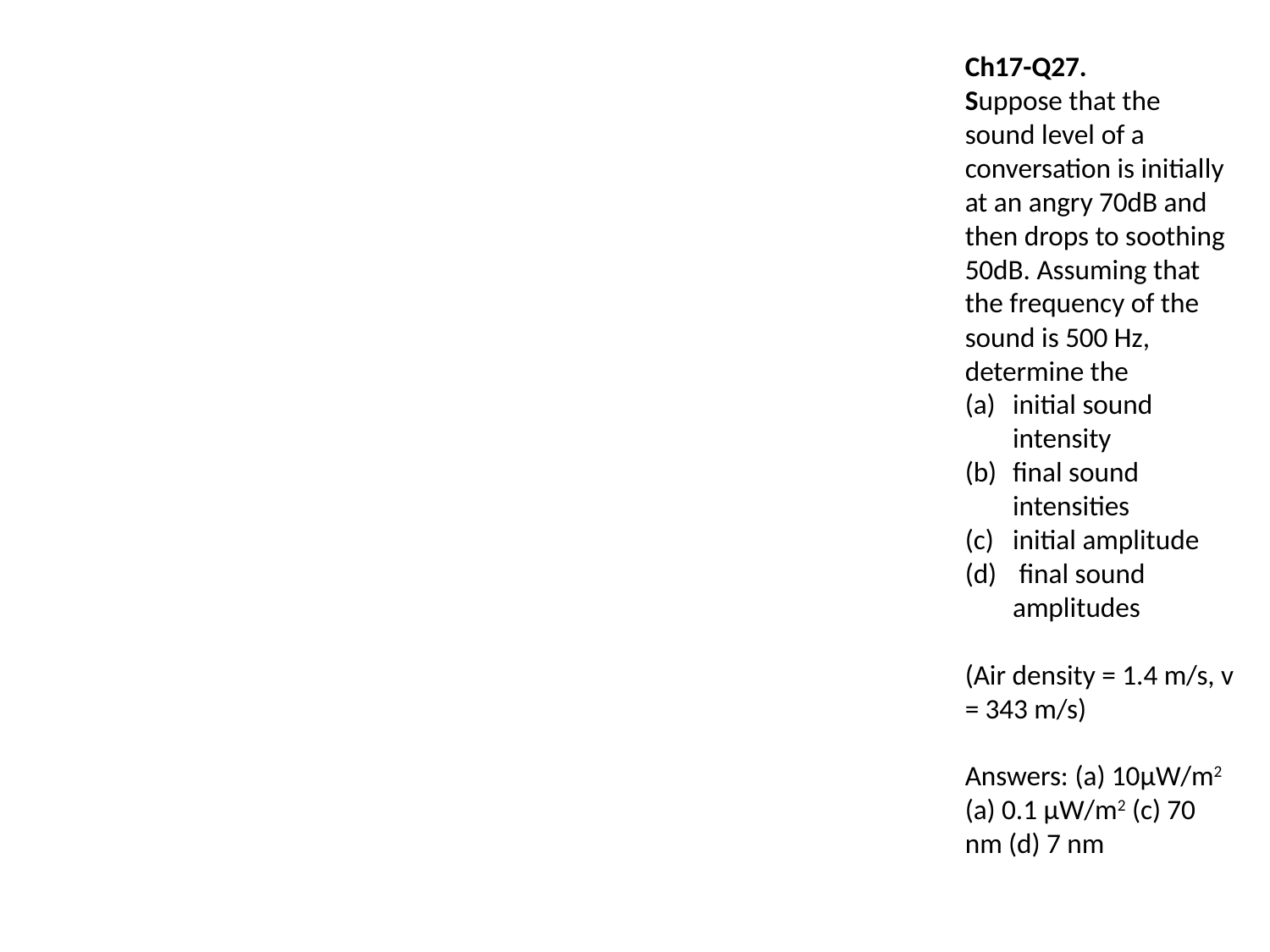

Ch17-Q27.
Suppose that the sound level of a conversation is initially at an angry 70dB and then drops to soothing 50dB. Assuming that the frequency of the sound is 500 Hz, determine the
initial sound intensity
final sound intensities
initial amplitude
 final sound amplitudes

(Air density = 1.4 m/s, v = 343 m/s)

Answers: (a) 10μW/m2 (a) 0.1 μW/m2 (c) 70 nm (d) 7 nm